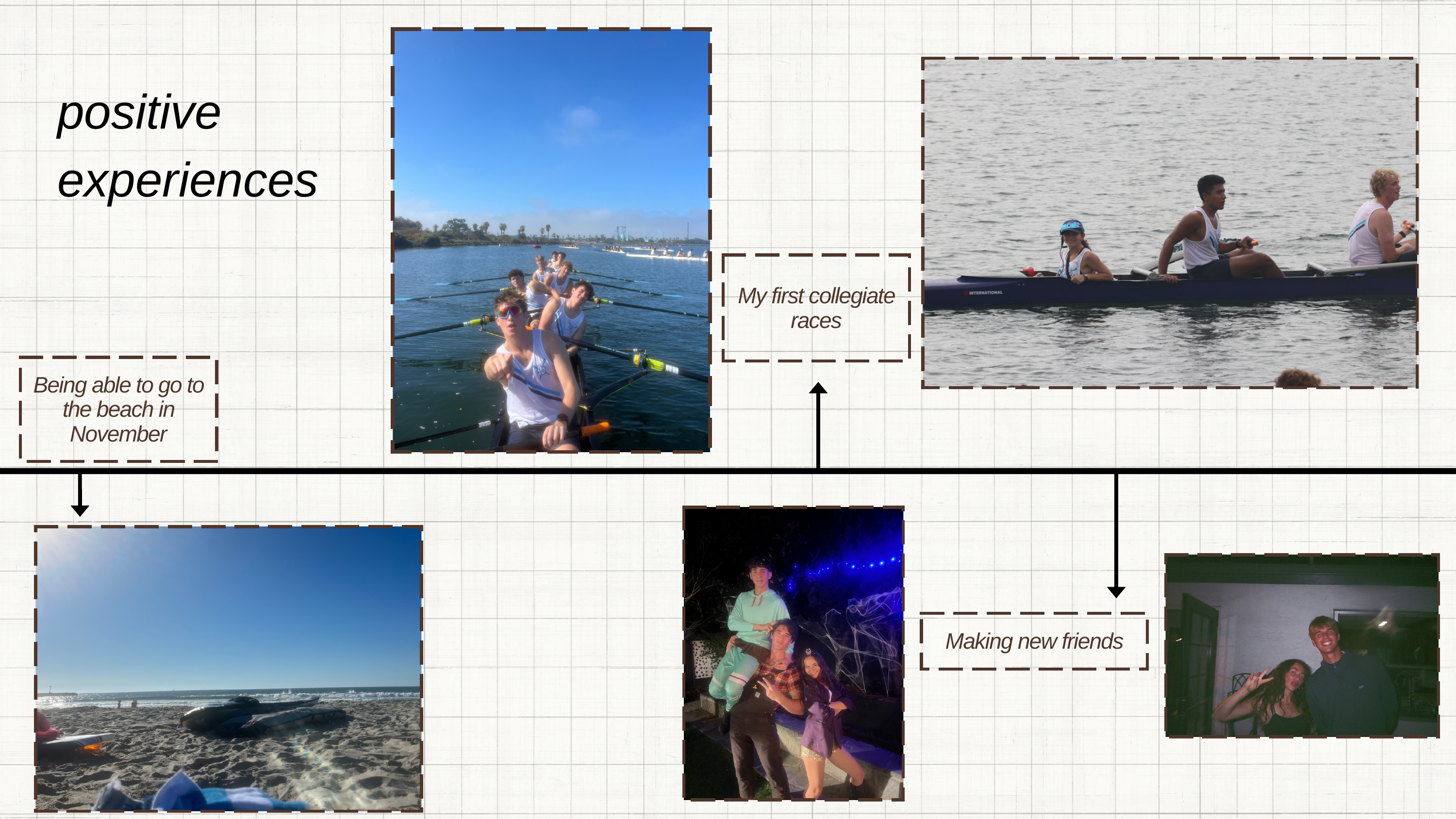

positive experiences

My first collegiate races

Being able to go to the beach in November

Making new friends